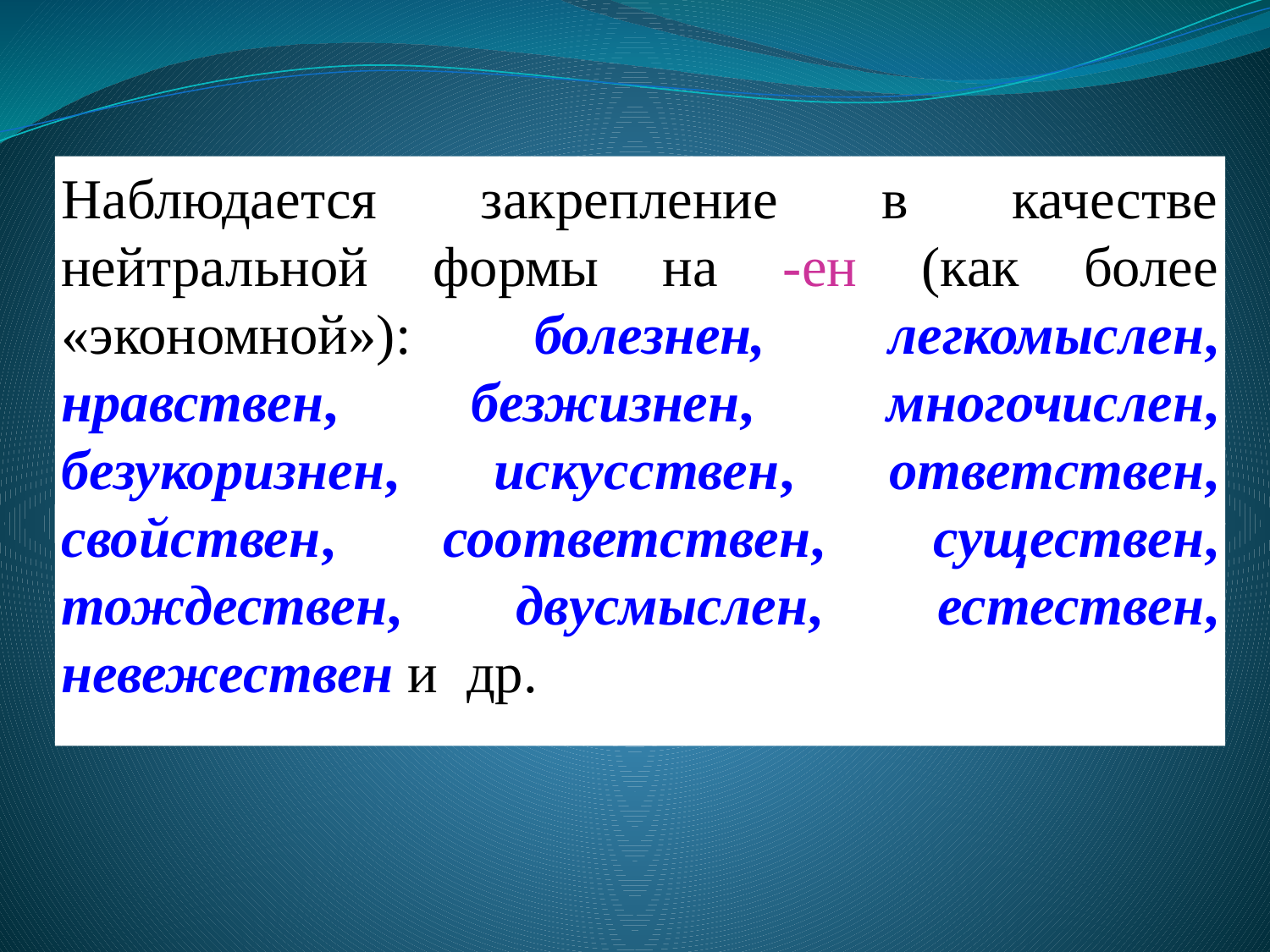

Наблюдается закрепление в качестве нейтральной формы на -ен (как более «экономной»): болезнен, легкомыслен, нравствен, безжизнен, многочислен, безукоризнен, искусствен, ответствен, свойствен, соответствен, существен, тождествен, двусмыслен, естествен, невежествен и  др.